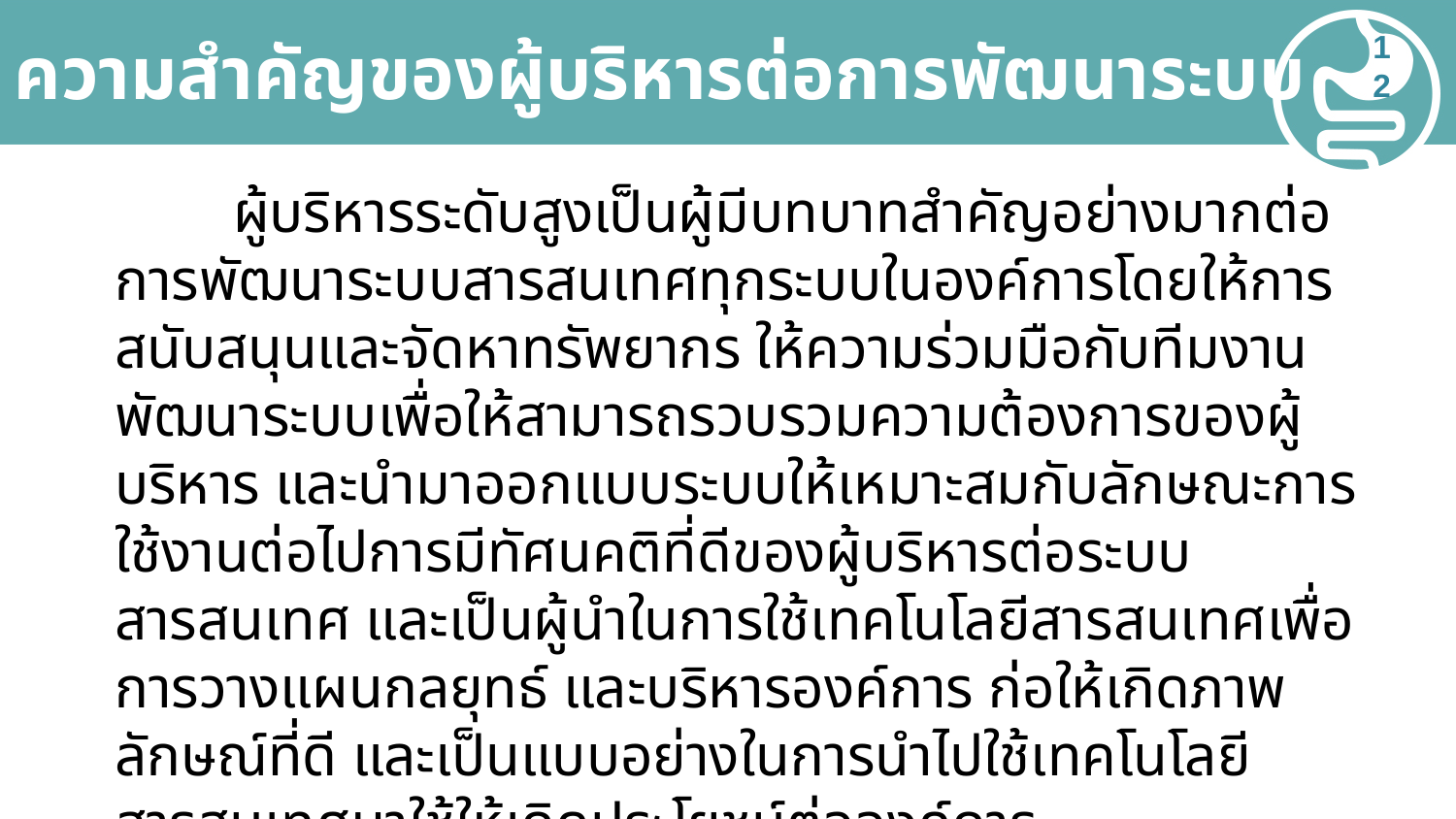

# ความสำคัญของผู้บริหารต่อการพัฒนาระบบ
12
        ผู้บริหารระดับสูงเป็นผู้มีบทบาทสำคัญอย่างมากต่อการพัฒนาระบบสารสนเทศทุกระบบในองค์การโดยให้การสนับสนุนและจัดหาทรัพยากร ให้ความร่วมมือกับทีมงานพัฒนาระบบเพื่อให้สามารถรวบรวมความต้องการของผู้บริหาร และนำมาออกแบบระบบให้เหมาะสมกับลักษณะการใช้งานต่อไปการมีทัศนคติที่ดีของผู้บริหารต่อระบบสารสนเทศ และเป็นผู้นำในการใช้เทคโนโลยีสารสนเทศเพื่อการวางแผนกลยุทธ์ และบริหารองค์การ ก่อให้เกิดภาพลักษณ์ที่ดี และเป็นแบบอย่างในการนำไปใช้เทคโนโลยีสารสนเทศมาใช้ให้เกิดประโยชน์ต่อองค์การ